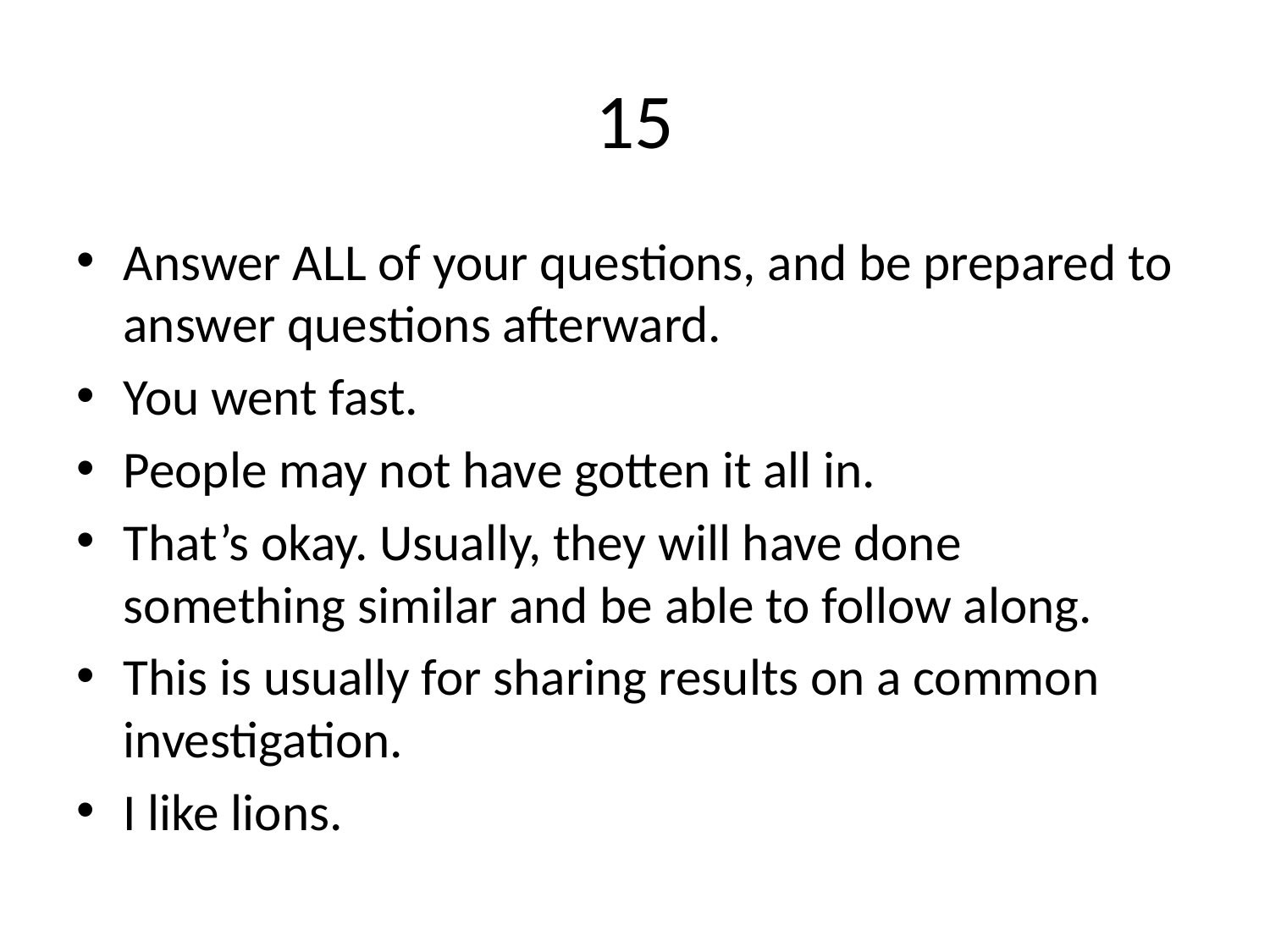

# 15
Answer ALL of your questions, and be prepared to answer questions afterward.
You went fast.
People may not have gotten it all in.
That’s okay. Usually, they will have done something similar and be able to follow along.
This is usually for sharing results on a common investigation.
I like lions.